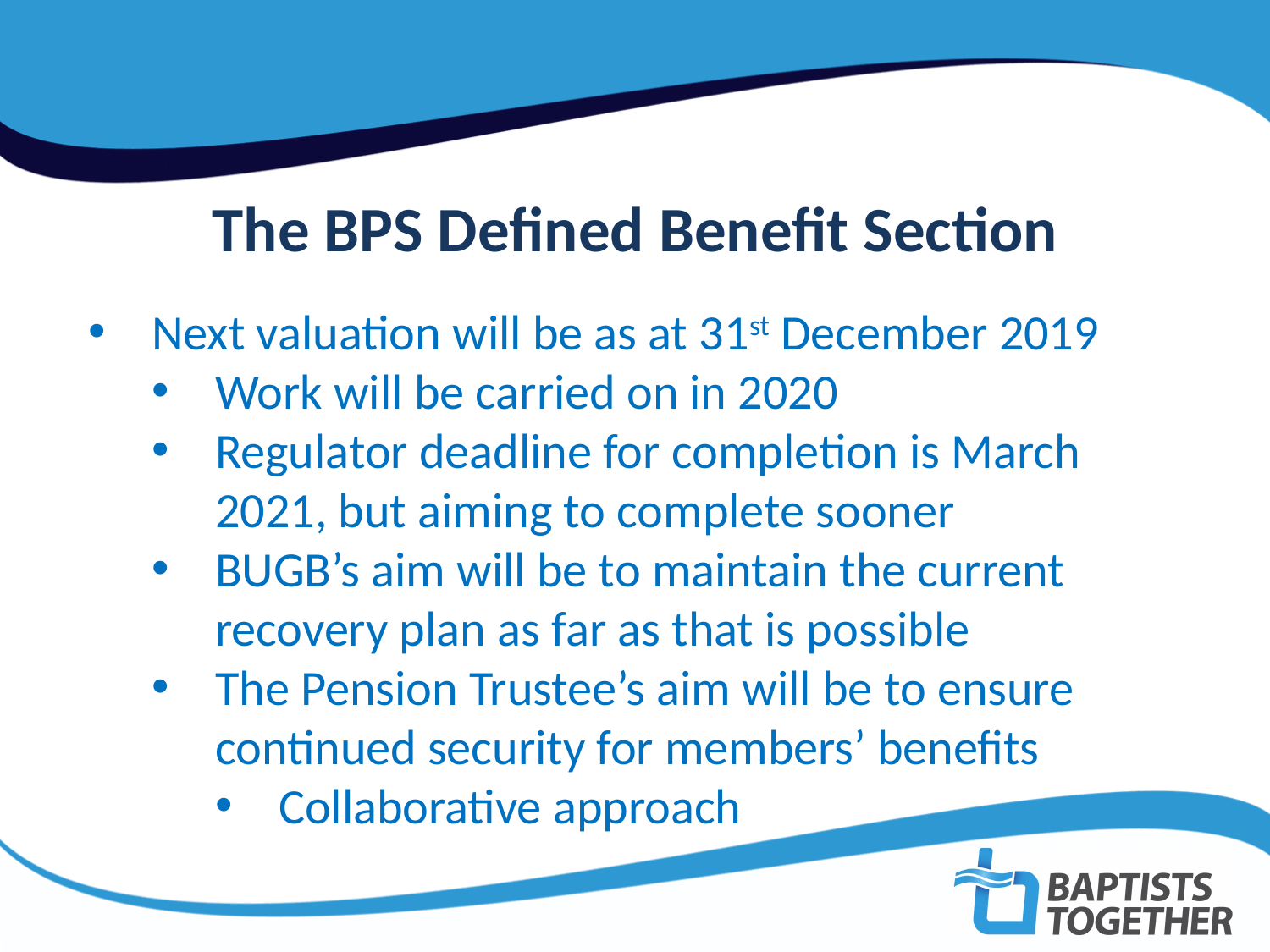

The BPS Defined Benefit Section
Next valuation will be as at 31st December 2019
Work will be carried on in 2020
Regulator deadline for completion is March 2021, but aiming to complete sooner
BUGB’s aim will be to maintain the current recovery plan as far as that is possible
The Pension Trustee’s aim will be to ensure continued security for members’ benefits
Collaborative approach